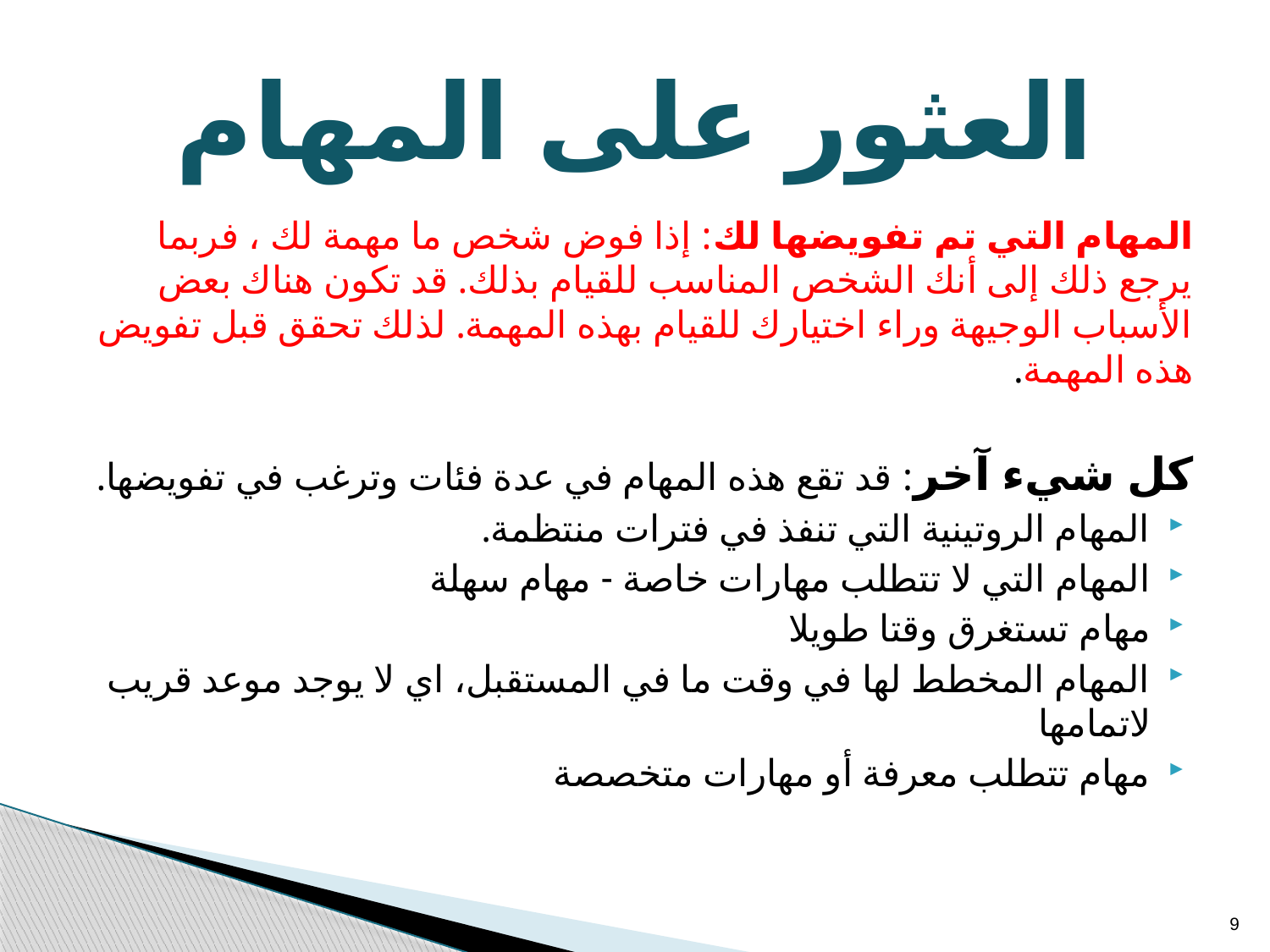

# العثور على المهام
المهام التي تم تفويضها لك: إذا فوض شخص ما مهمة لك ، فربما يرجع ذلك إلى أنك الشخص المناسب للقيام بذلك. قد تكون هناك بعض الأسباب الوجيهة وراء اختيارك للقيام بهذه المهمة. لذلك تحقق قبل تفويض هذه المهمة.

كل شيء آخر: قد تقع هذه المهام في عدة فئات وترغب في تفويضها.
المهام الروتينية التي تنفذ في فترات منتظمة.
المهام التي لا تتطلب مهارات خاصة - مهام سهلة
مهام تستغرق وقتا طويلا
المهام المخطط لها في وقت ما في المستقبل، اي لا يوجد موعد قريب لاتمامها
مهام تتطلب معرفة أو مهارات متخصصة
9